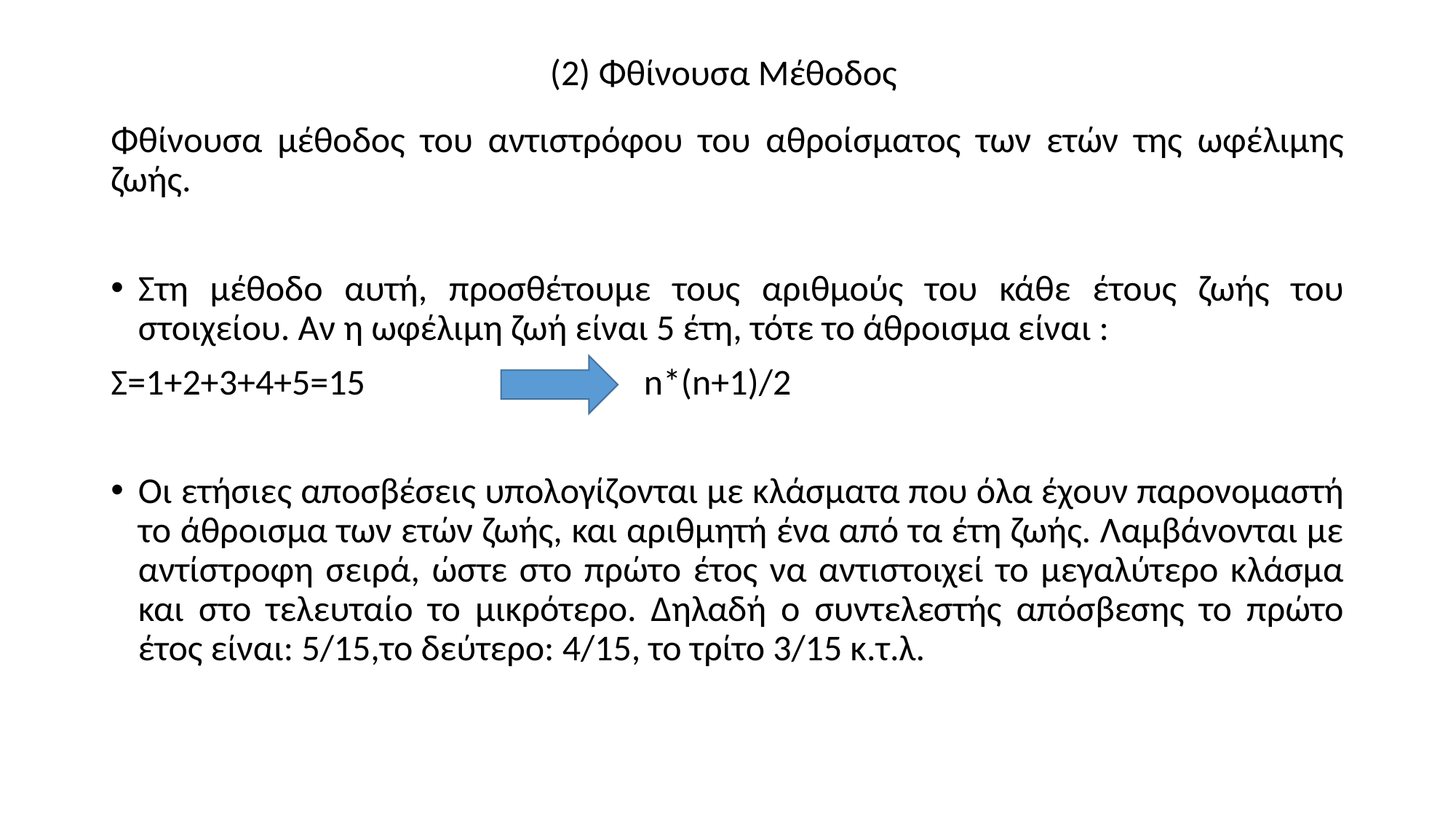

# (2) Φθίνουσα Μέθοδος
Φθίνουσα μέθοδος του αντιστρόφου του αθροίσματος των ετών της ωφέλιμης ζωής.

Στη μέθοδο αυτή, προσθέτουμε τους αριθμούς του κάθε έτους ζωής του στοιχείου. Αν η ωφέλιμη ζωή είναι 5 έτη, τότε το άθροισμα είναι :
Σ=1+2+3+4+5=15                                  n*(n+1)/2

Οι ετήσιες αποσβέσεις υπολογίζονται με κλάσματα που όλα έχουν παρονομαστή το άθροισμα των ετών ζωής, και αριθμητή ένα από τα έτη ζωής. Λαμβάνονται με αντίστροφη σειρά, ώστε στο πρώτο έτος να αντιστοιχεί το μεγαλύτερο κλάσμα και στο τελευταίο το μικρότερο. Δηλαδή ο συντελεστής απόσβεσης το πρώτο έτος είναι: 5/15,το δεύτερο: 4/15, το τρίτο 3/15 κ.τ.λ.